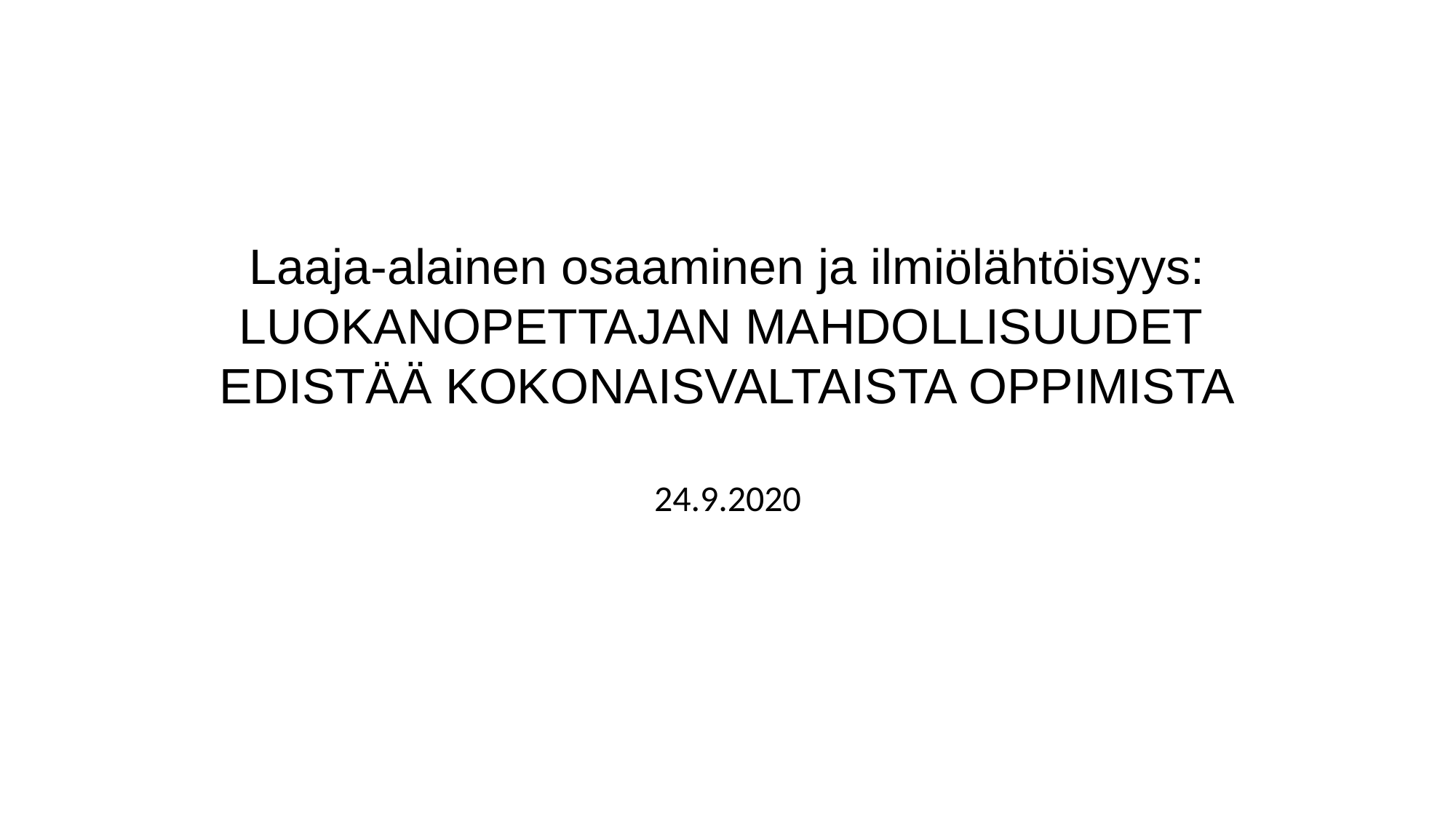

# Laaja-alainen osaaminen ja ilmiölähtöisyys: LUOKANOPETTAJAN MAHDOLLISUUDET EDISTÄÄ KOKONAISVALTAISTA OPPIMISTA
24.9.2020